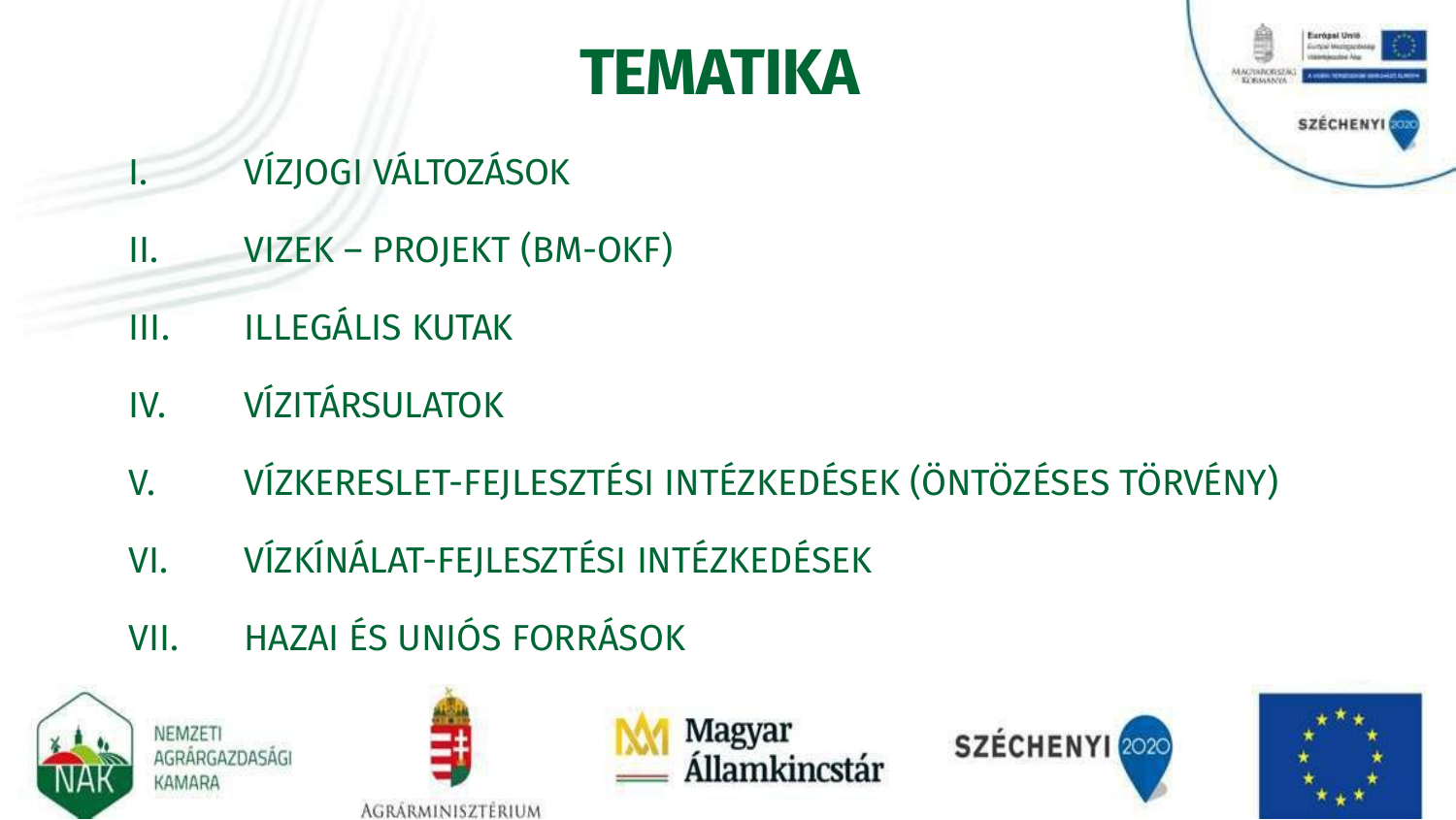

# TEMATIKA
VÍZJOGI VÁLTOZÁSOK
VIZEK – PROJEKT (BM-OKF)
ILLEGÁLIS KUTAK
VÍZITÁRSULATOK
VÍZKERESLET-FEJLESZTÉSI INTÉZKEDÉSEK (ÖNTÖZÉSES TÖRVÉNY)
VÍZKÍNÁLAT-FEJLESZTÉSI INTÉZKEDÉSEK
HAZAI ÉS UNIÓS FORRÁSOK